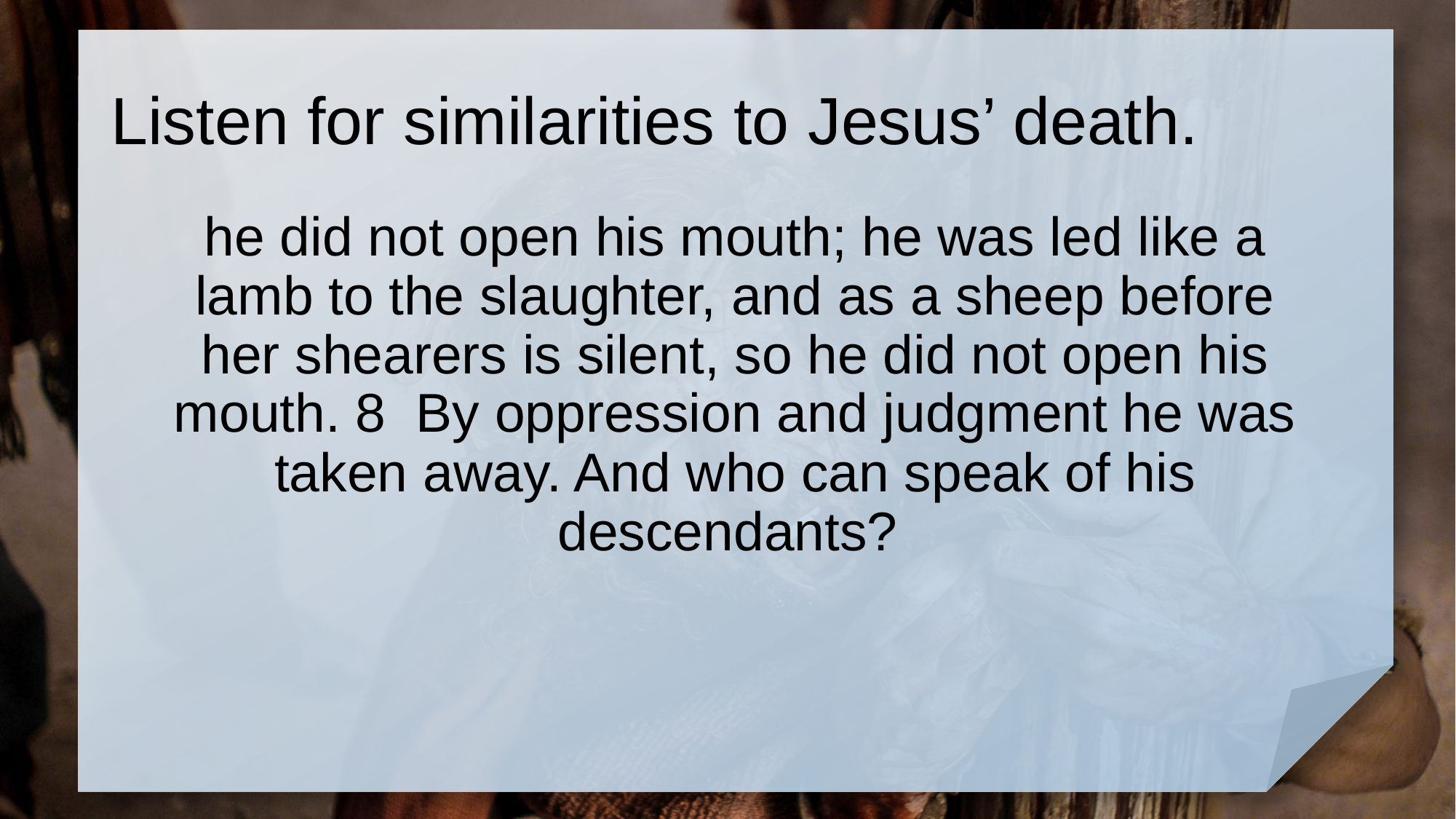

# Listen for similarities to Jesus’ death.
he did not open his mouth; he was led like a lamb to the slaughter, and as a sheep before her shearers is silent, so he did not open his mouth. 8  By oppression and judgment he was taken away. And who can speak of his descendants?